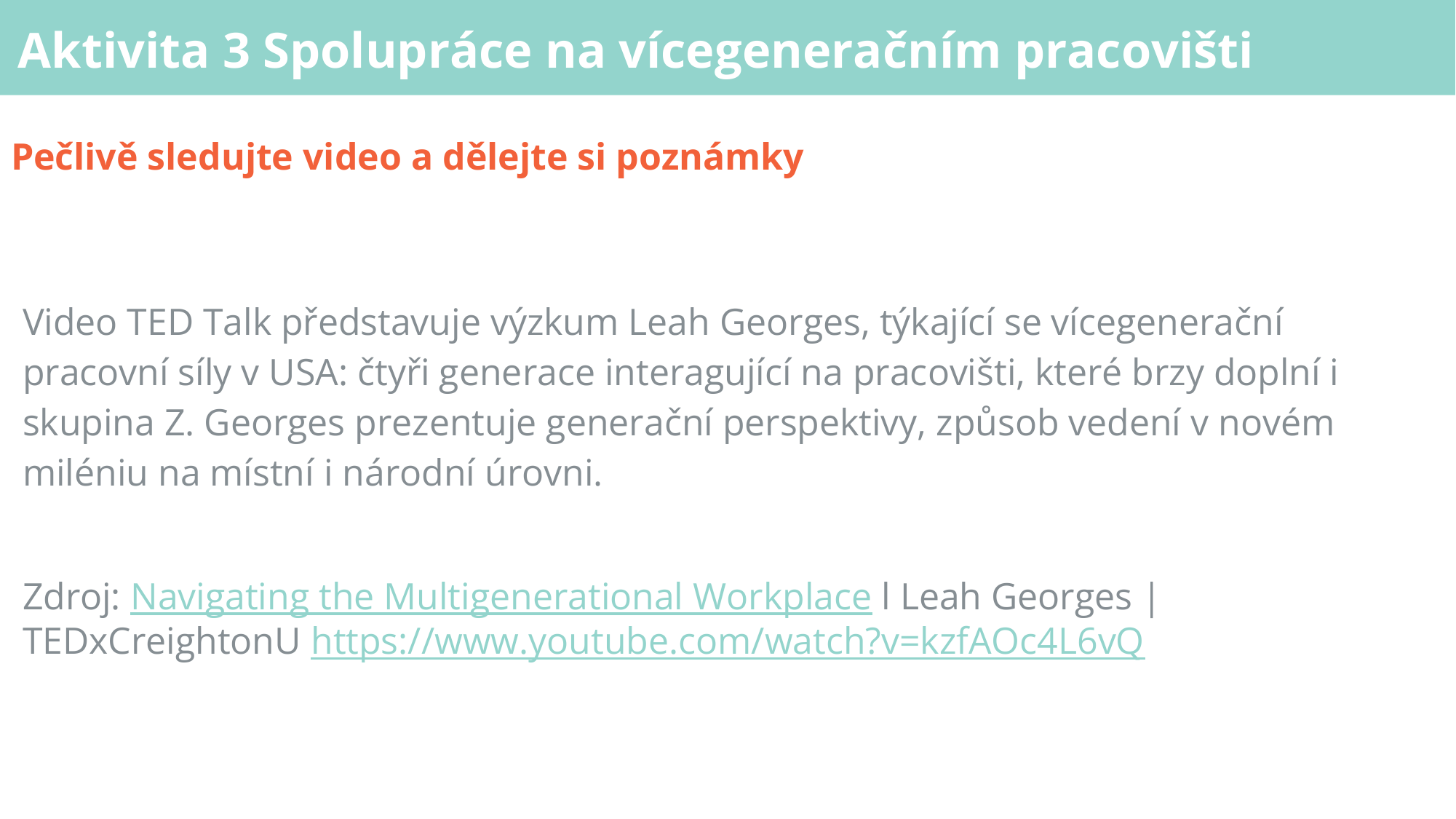

# Aktivita 3 Spolupráce na vícegeneračním pracovišti
Pečlivě sledujte video a dělejte si poznámky
Video TED Talk představuje výzkum Leah Georges, týkající se vícegenerační pracovní síly v USA: čtyři generace interagující na pracovišti, které brzy doplní i skupina Z. Georges prezentuje generační perspektivy, způsob vedení v novém miléniu na místní i národní úrovni.

Zdroj: Navigating the Multigenerational Workplace l Leah Georges | TEDxCreightonU https://www.youtube.com/watch?v=kzfAOc4L6vQ